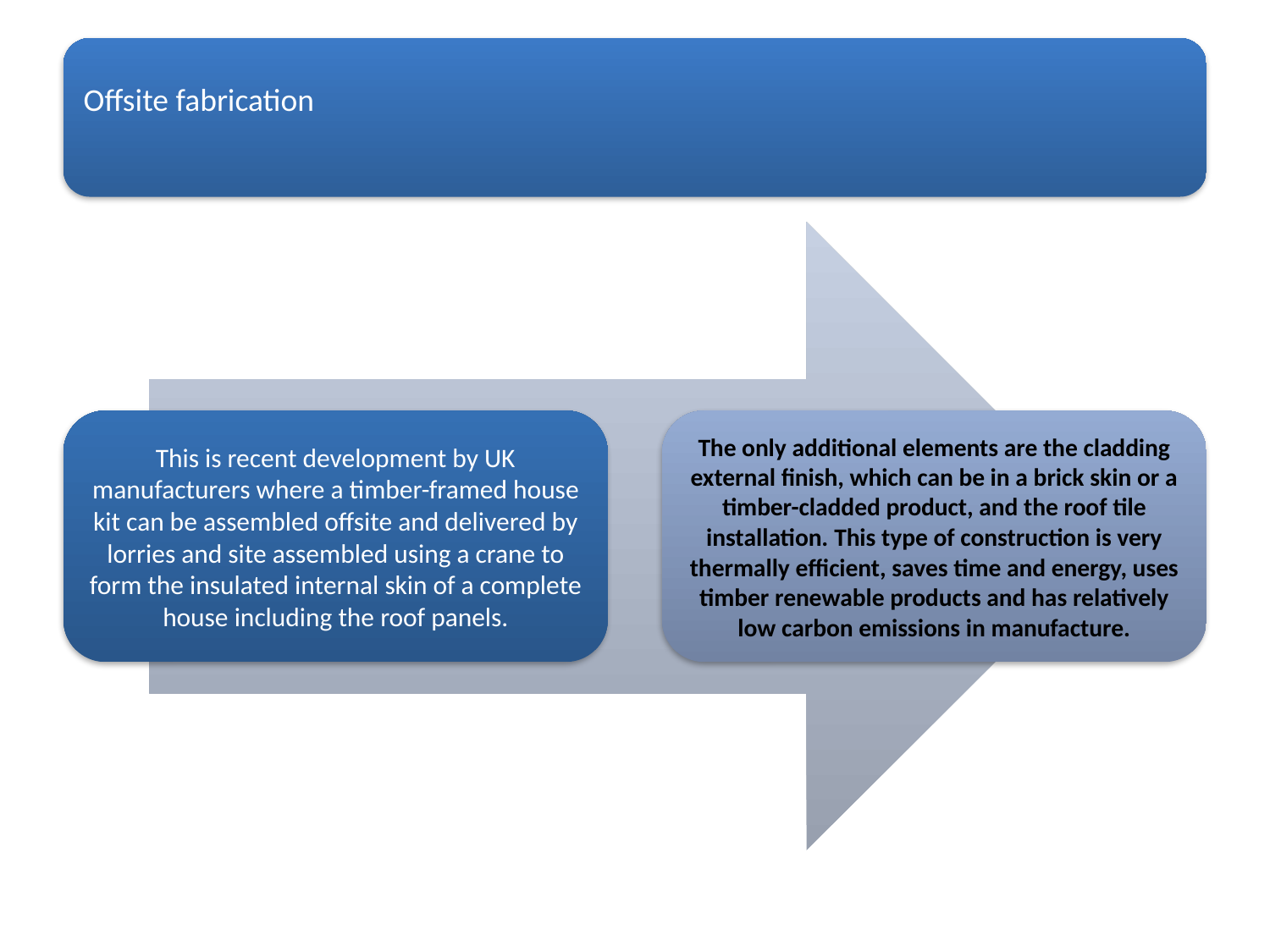

Offsite fabrication
This is recent development by UK manufacturers where a timber-framed house kit can be assembled offsite and delivered by lorries and site assembled using a crane to form the insulated internal skin of a complete house including the roof panels.
The only additional elements are the cladding external finish, which can be in a brick skin or a timber-cladded product, and the roof tile installation. This type of construction is very thermally efficient, saves time and energy, uses timber renewable products and has relatively low carbon emissions in manufacture.